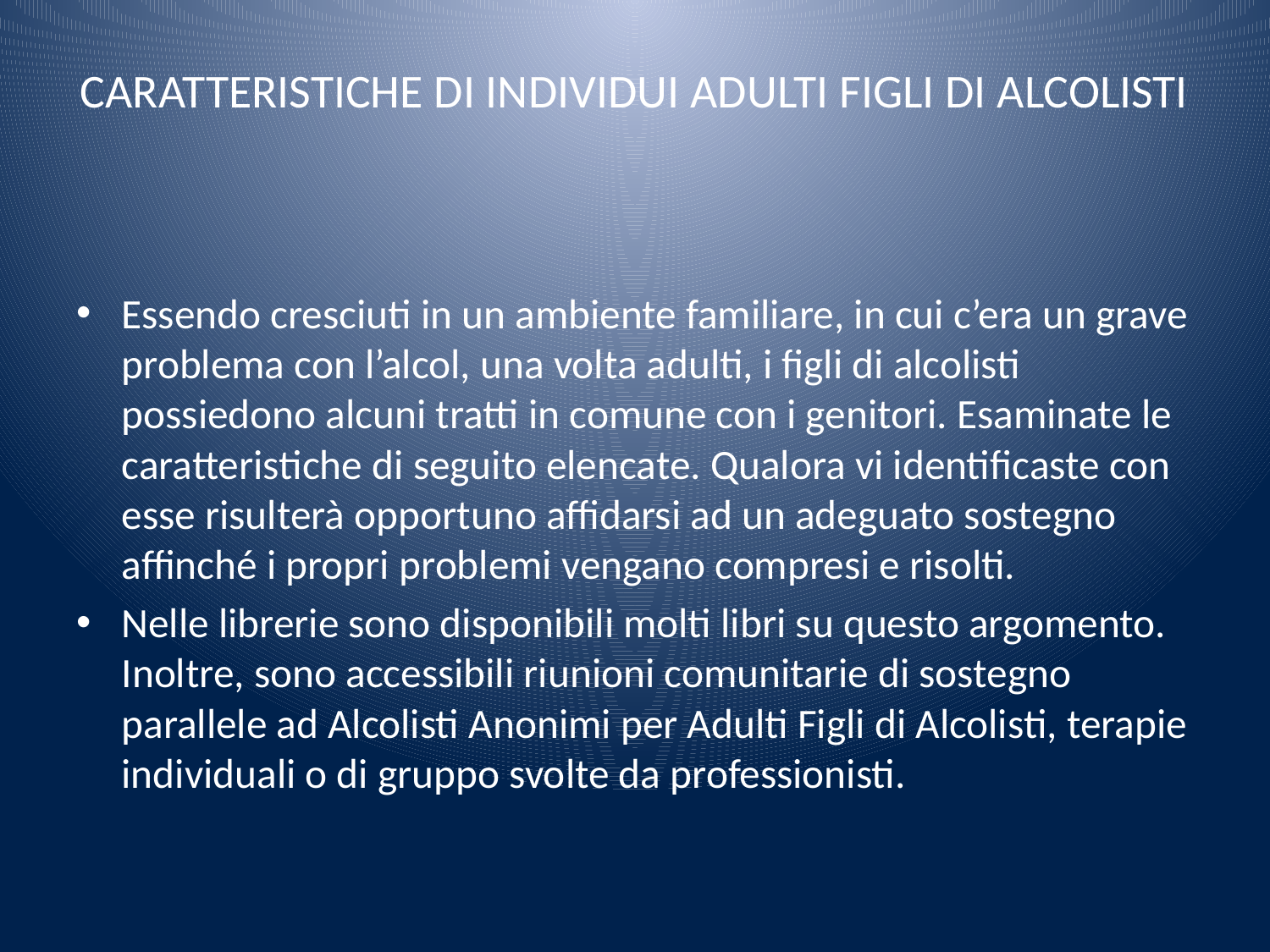

# CARATTERISTICHE DI INDIVIDUI ADULTI FIGLI DI ALCOLISTI

Essendo cresciuti in un ambiente familiare, in cui c’era un grave problema con l’alcol, una volta adulti, i figli di alcolisti possiedono alcuni tratti in comune con i genitori. Esaminate le caratteristiche di seguito elencate. Qualora vi identificaste con esse risulterà opportuno affidarsi ad un adeguato sostegno affinché i propri problemi vengano compresi e risolti.
Nelle librerie sono disponibili molti libri su questo argomento. Inoltre, sono accessibili riunioni comunitarie di sostegno parallele ad Alcolisti Anonimi per Adulti Figli di Alcolisti, terapie individuali o di gruppo svolte da professionisti.